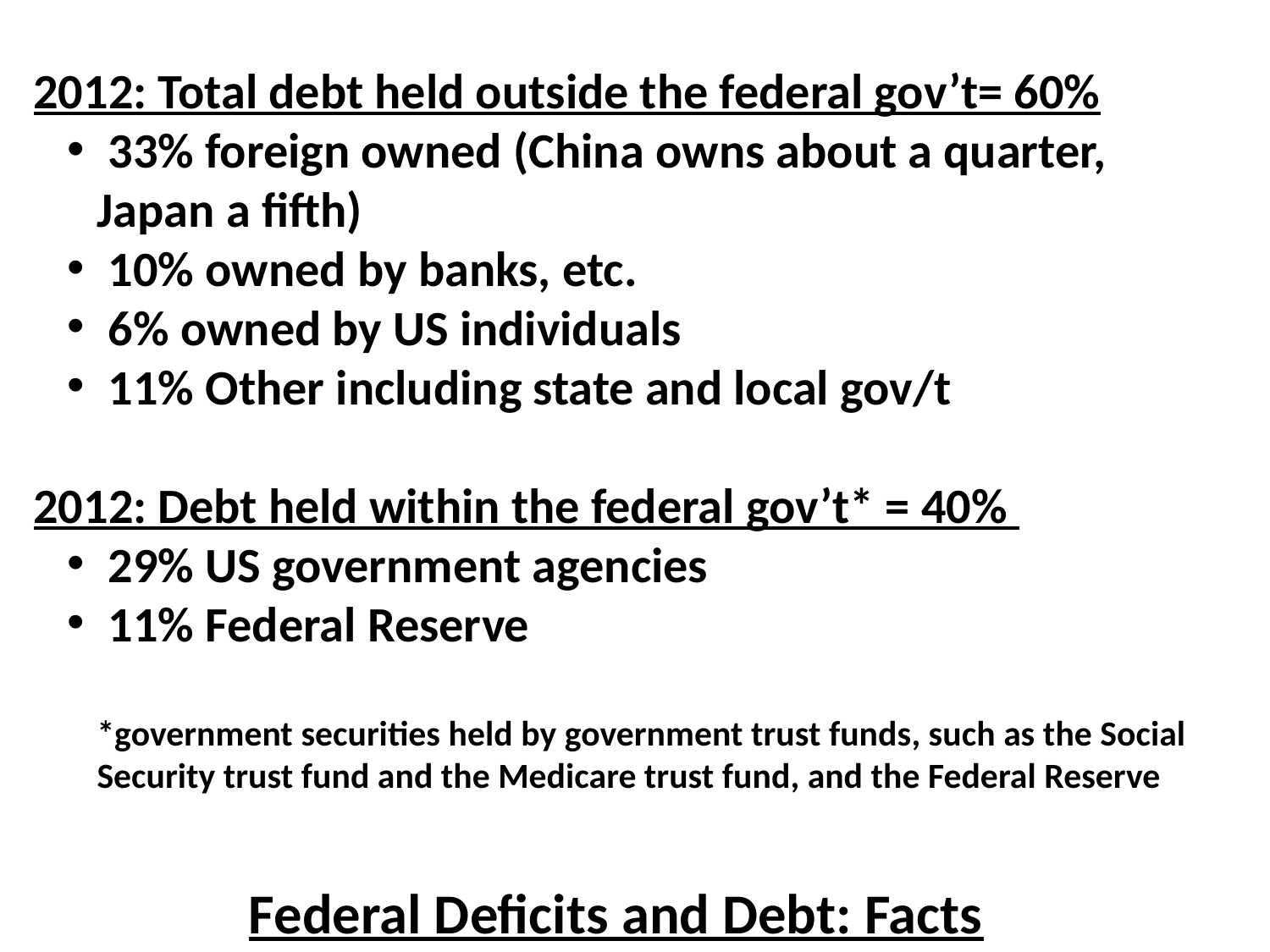

2012: Total debt held outside the federal gov’t= 60%
 33% foreign owned (China owns about a quarter, Japan a fifth)
 10% owned by banks, etc.
 6% owned by US individuals
 11% Other including state and local gov/t

2012: Debt held within the federal gov’t* = 40%
 29% US government agencies
 11% Federal Reserve

*government securities held by government trust funds, such as the Social Security trust fund and the Medicare trust fund, and the Federal Reserve

Federal Deficits and Debt: Facts